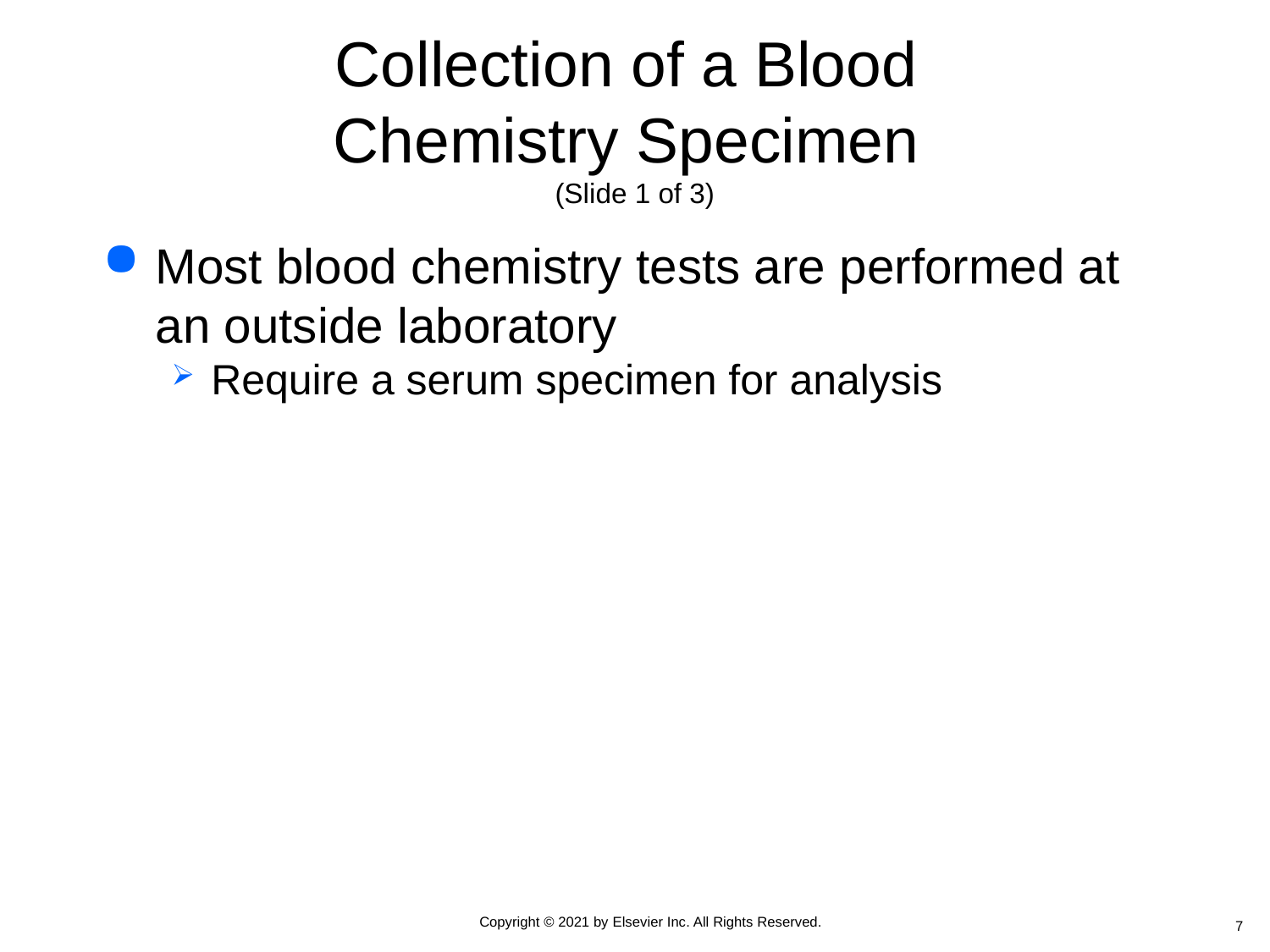

# Collection of a Blood Chemistry Specimen (Slide 1 of 3)
Most blood chemistry tests are performed at an outside laboratory
Require a serum specimen for analysis

7